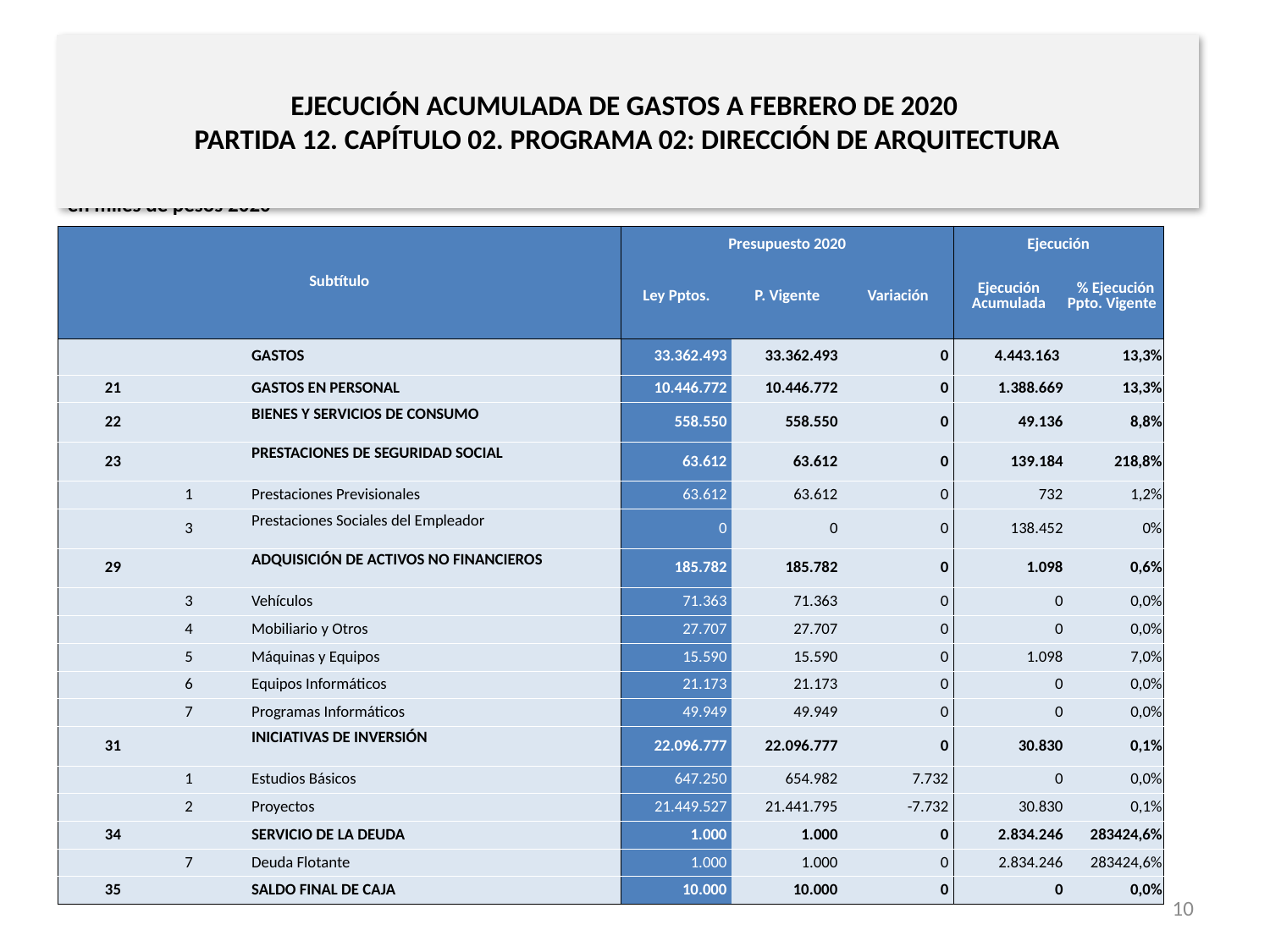

# EJECUCIÓN ACUMULADA DE GASTOS A FEBRERO DE 2020 PARTIDA 12. CAPÍTULO 02. PROGRAMA 02: DIRECCIÓN DE ARQUITECTURA
en miles de pesos 2020
| Subtítulo |  |  |  | Presupuesto 2020 |  |  | Ejecución |  |
| --- | --- | --- | --- | --- | --- | --- | --- | --- |
|  |  |  |  | Ley Pptos. | P. Vigente | Variación | Ejecución Acumulada | % Ejecución Ppto. Vigente |
|  |  |  | GASTOS | 33.362.493 | 33.362.493 | 0 | 4.443.163 | 13,3% |
| 21 |  |  | GASTOS EN PERSONAL | 10.446.772 | 10.446.772 | 0 | 1.388.669 | 13,3% |
| 22 |  |  | BIENES Y SERVICIOS DE CONSUMO | 558.550 | 558.550 | 0 | 49.136 | 8,8% |
| 23 |  |  | PRESTACIONES DE SEGURIDAD SOCIAL | 63.612 | 63.612 | 0 | 139.184 | 218,8% |
|  | 1 |  | Prestaciones Previsionales | 63.612 | 63.612 | 0 | 732 | 1,2% |
|  | 3 |  | Prestaciones Sociales del Empleador | 0 | 0 | 0 | 138.452 | 0% |
| 29 |  |  | ADQUISICIÓN DE ACTIVOS NO FINANCIEROS | 185.782 | 185.782 | 0 | 1.098 | 0,6% |
|  | 3 |  | Vehículos | 71.363 | 71.363 | 0 | 0 | 0,0% |
|  | 4 |  | Mobiliario y Otros | 27.707 | 27.707 | 0 | 0 | 0,0% |
|  | 5 |  | Máquinas y Equipos | 15.590 | 15.590 | 0 | 1.098 | 7,0% |
|  | 6 |  | Equipos Informáticos | 21.173 | 21.173 | 0 | 0 | 0,0% |
|  | 7 |  | Programas Informáticos | 49.949 | 49.949 | 0 | 0 | 0,0% |
| 31 |  |  | INICIATIVAS DE INVERSIÓN | 22.096.777 | 22.096.777 | 0 | 30.830 | 0,1% |
|  | 1 |  | Estudios Básicos | 647.250 | 654.982 | 7.732 | 0 | 0,0% |
|  | 2 |  | Proyectos | 21.449.527 | 21.441.795 | -7.732 | 30.830 | 0,1% |
| 34 |  |  | SERVICIO DE LA DEUDA | 1.000 | 1.000 | 0 | 2.834.246 | 283424,6% |
|  | 7 |  | Deuda Flotante | 1.000 | 1.000 | 0 | 2.834.246 | 283424,6% |
| 35 |  |  | SALDO FINAL DE CAJA | 10.000 | 10.000 | 0 | 0 | 0,0% |
Fuente: Elaboración propia en base  a Informes de ejecución presupuestaria mensual de DIPRES
10